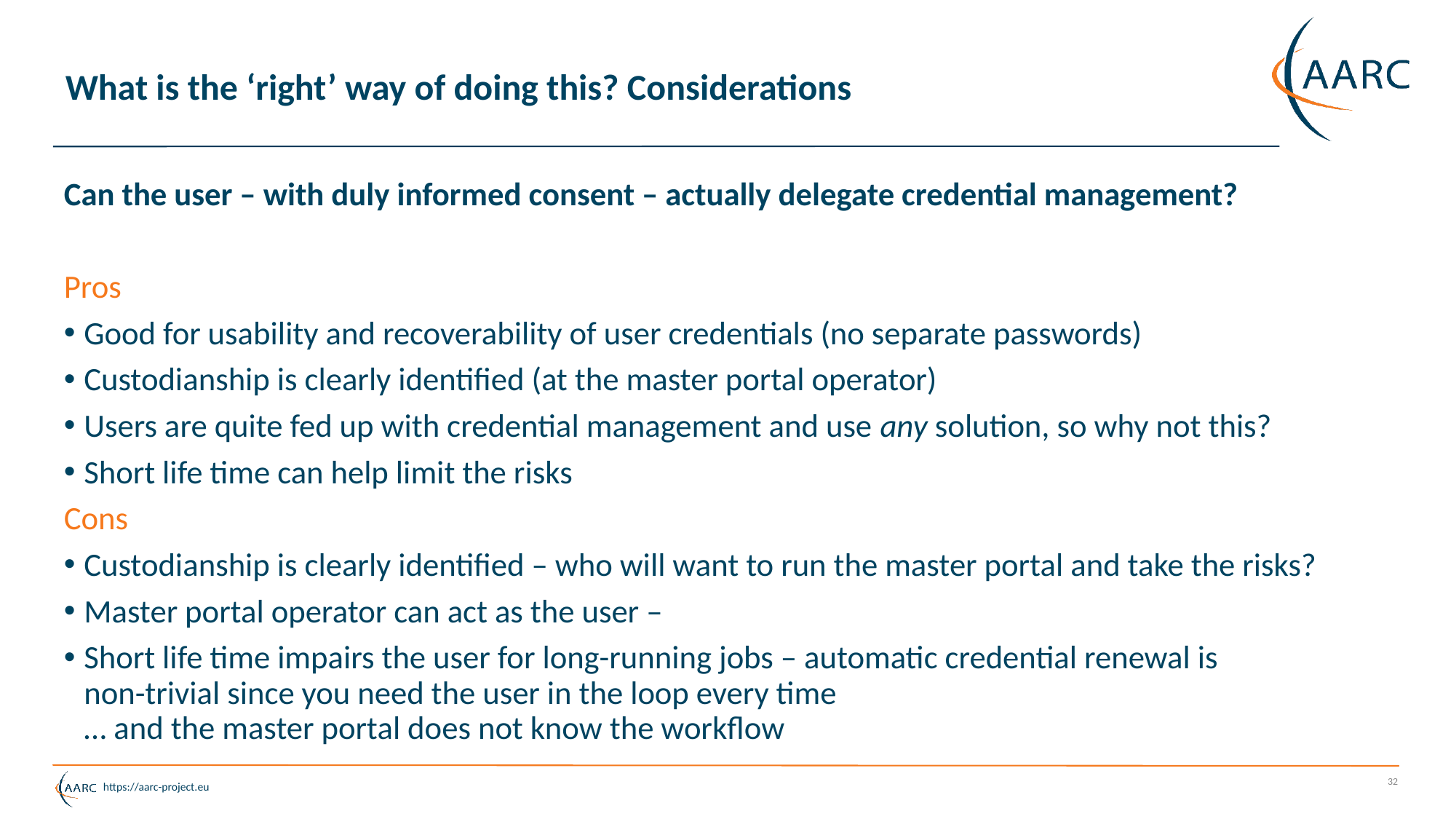

# What is the ‘right’ way of doing this? Considerations
Can the user – with duly informed consent – actually delegate credential management?

Pros
Good for usability and recoverability of user credentials (no separate passwords)
Custodianship is clearly identified (at the master portal operator)
Users are quite fed up with credential management and use any solution, so why not this?
Short life time can help limit the risks
Cons
Custodianship is clearly identified – who will want to run the master portal and take the risks?
Master portal operator can act as the user –
Short life time impairs the user for long-running jobs – automatic credential renewal is
non-trivial since you need the user in the loop every time
… and the master portal does not know the workflow

32